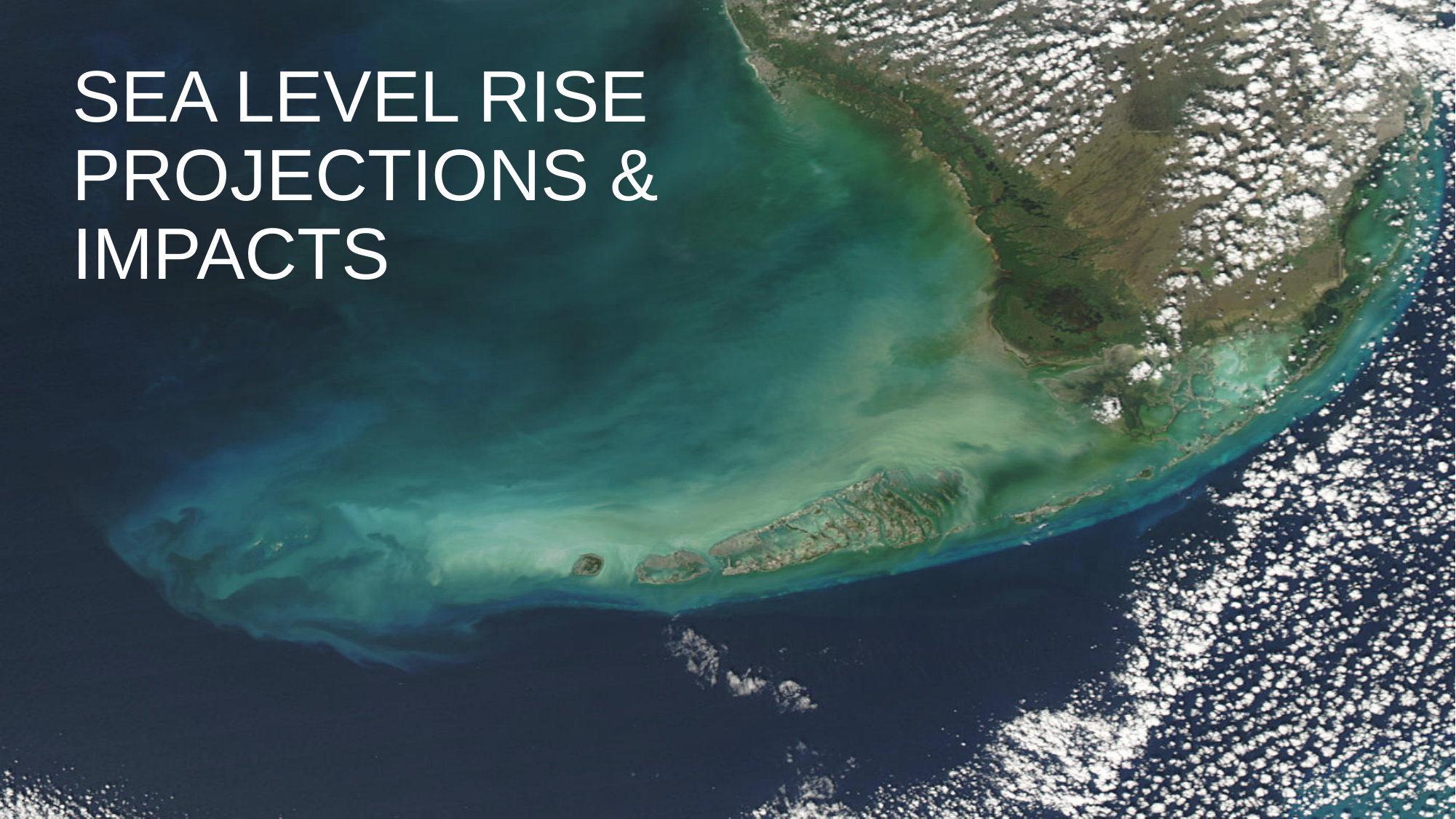

# SEA LEVEL RISE PROJECTIONS & IMPACTS